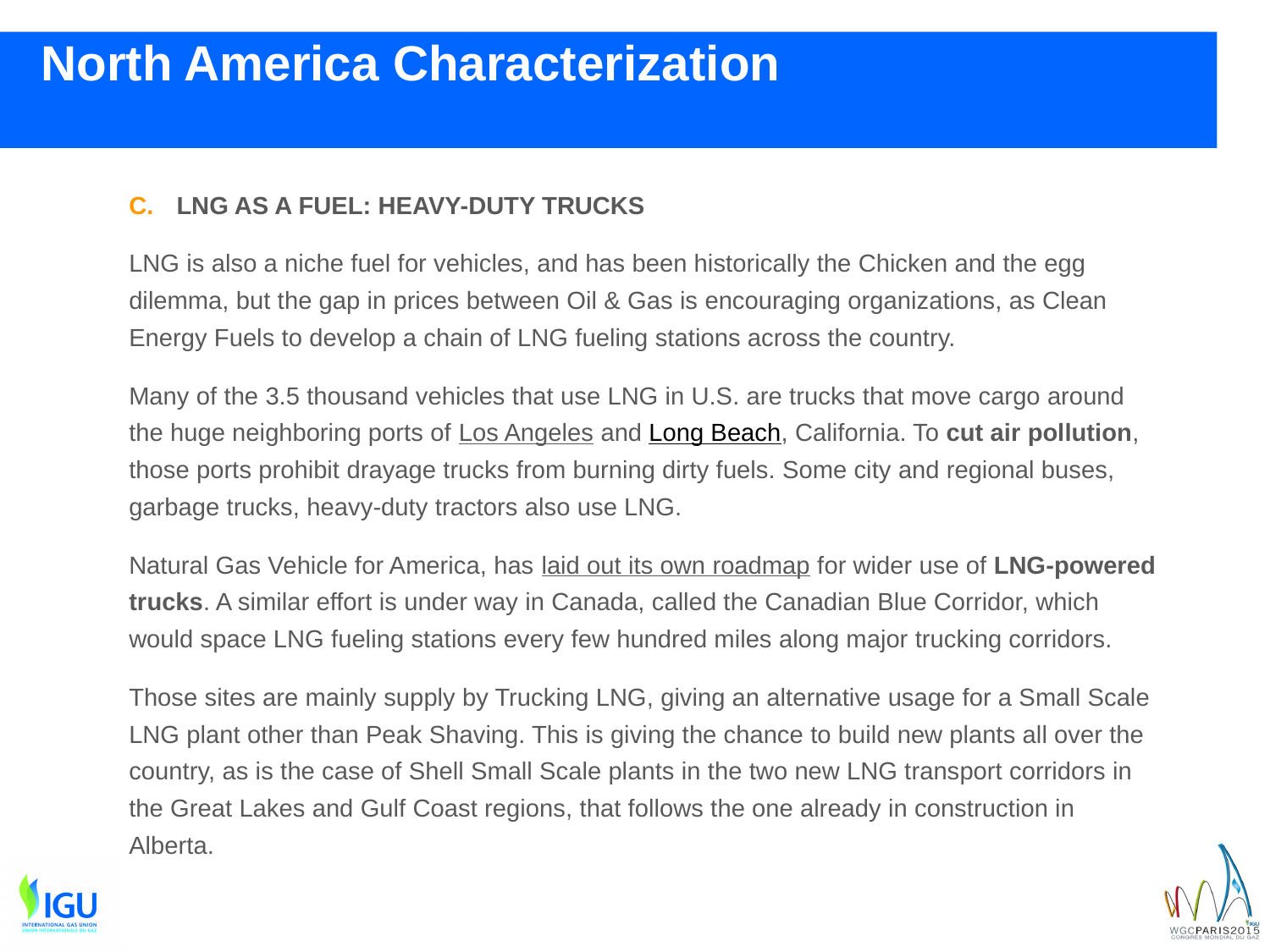

# North America Characterization
LNG AS A FUEL: HEAVY-DUTY TRUCKS
LNG is also a niche fuel for vehicles, and has been historically the Chicken and the egg dilemma, but the gap in prices between Oil & Gas is encouraging organizations, as Clean Energy Fuels to develop a chain of LNG fueling stations across the country.
Many of the 3.5 thousand vehicles that use LNG in U.S. are trucks that move cargo around the huge neighboring ports of Los Angeles and Long Beach, California. To cut air pollution, those ports prohibit drayage trucks from burning dirty fuels. Some city and regional buses, garbage trucks, heavy-duty tractors also use LNG.
Natural Gas Vehicle for America, has laid out its own roadmap for wider use of LNG-powered trucks. A similar effort is under way in Canada, called the Canadian Blue Corridor, which would space LNG fueling stations every few hundred miles along major trucking corridors.
Those sites are mainly supply by Trucking LNG, giving an alternative usage for a Small Scale LNG plant other than Peak Shaving. This is giving the chance to build new plants all over the country, as is the case of Shell Small Scale plants in the two new LNG transport corridors in the Great Lakes and Gulf Coast regions, that follows the one already in construction in Alberta.